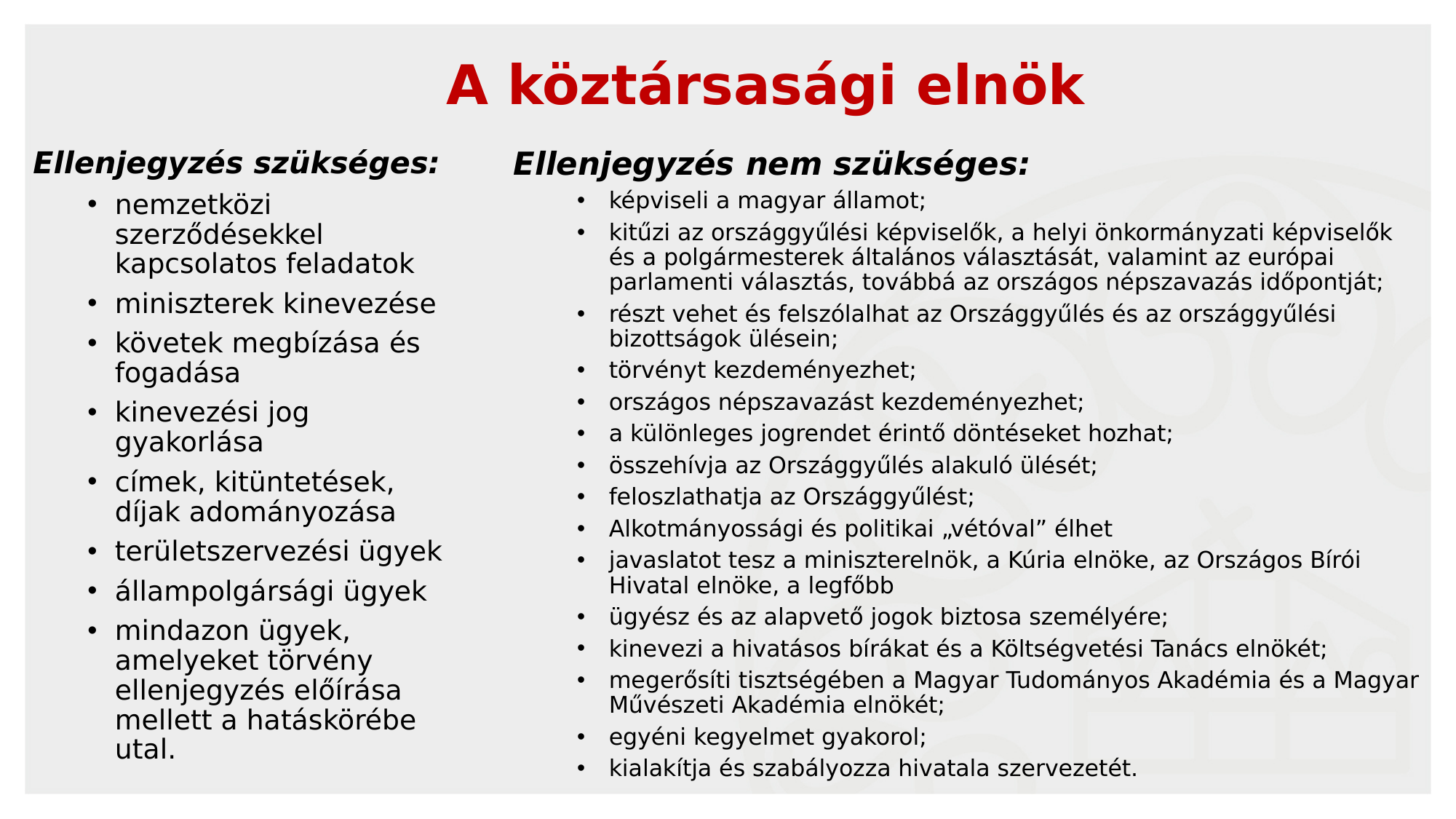

# A köztársasági elnök
Ellenjegyzés szükséges:
nemzetközi szerződésekkel kapcsolatos feladatok
miniszterek kinevezése
követek megbízása és fogadása
kinevezési jog gyakorlása
címek, kitüntetések, díjak adományozása
területszervezési ügyek
állampolgársági ügyek
mindazon ügyek, amelyeket törvény ellenjegyzés előírása mellett a hatáskörébe utal.

Ellenjegyzés nem szükséges:
képviseli a magyar államot;
kitűzi az országgyűlési képviselők, a helyi önkormányzati képviselők és a polgármesterek általános választását, valamint az európai parlamenti választás, továbbá az országos népszavazás időpontját;
részt vehet és felszólalhat az Országgyűlés és az országgyűlési bizottságok ülésein;
törvényt kezdeményezhet;
országos népszavazást kezdeményezhet;
a különleges jogrendet érintő döntéseket hozhat;
összehívja az Országgyűlés alakuló ülését;
feloszlathatja az Országgyűlést;
Alkotmányossági és politikai „vétóval” élhet
javaslatot tesz a miniszterelnök, a Kúria elnöke, az Országos Bírói Hivatal elnöke, a legfőbb
ügyész és az alapvető jogok biztosa személyére;
kinevezi a hivatásos bírákat és a Költségvetési Tanács elnökét;
megerősíti tisztségében a Magyar Tudományos Akadémia és a Magyar Művészeti Akadémia elnökét;
egyéni kegyelmet gyakorol;
kialakítja és szabályozza hivatala szervezetét.